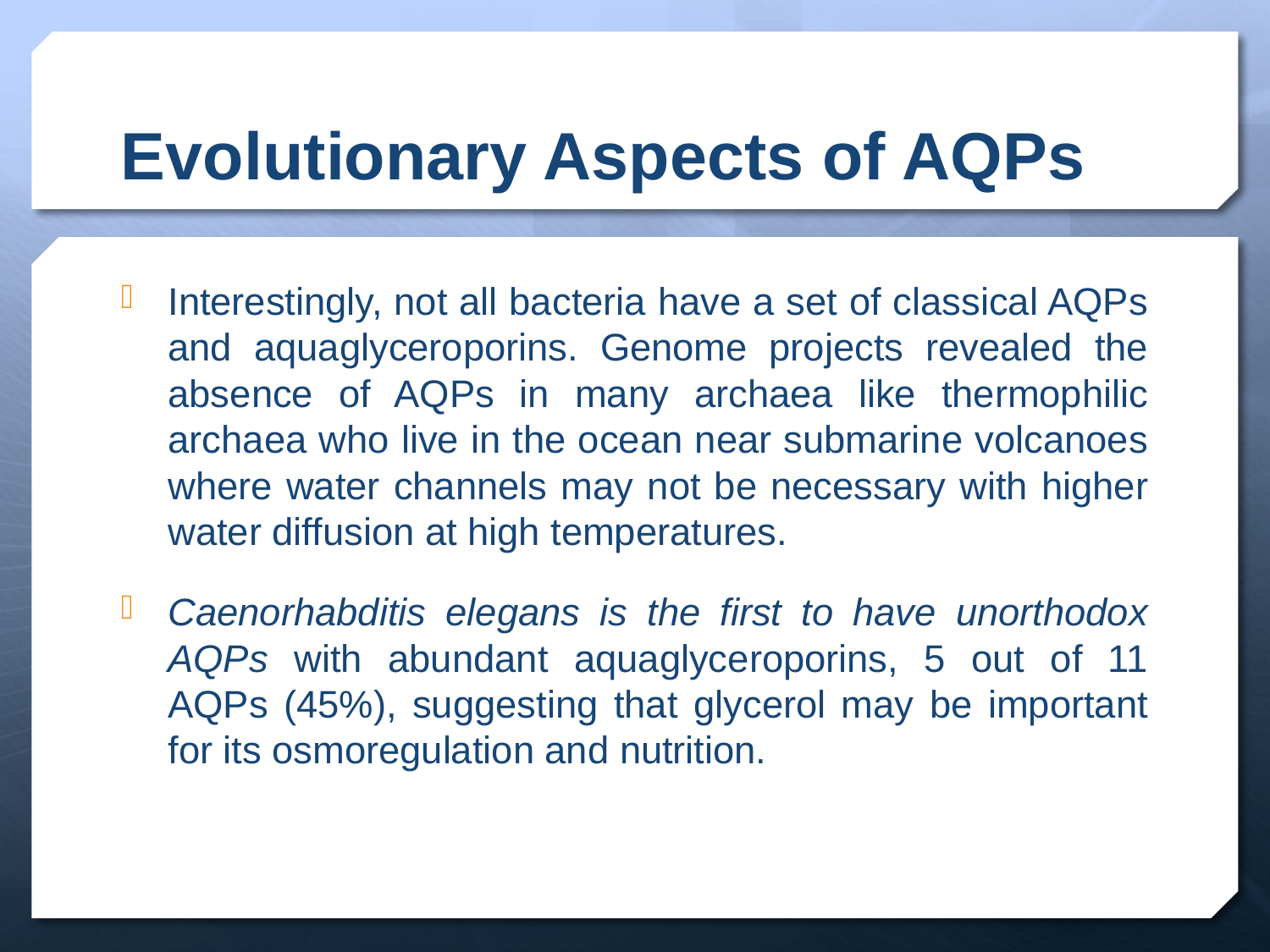

# Evolutionary Aspects of AQPs
Interestingly, not all bacteria have a set of classical AQPs and aquaglyceroporins. Genome projects revealed the absence of AQPs in many archaea like thermophilic archaea who live in the ocean near submarine volcanoes where water channels may not be necessary with higher water diffusion at high temperatures.
Caenorhabditis elegans is the first to have unorthodox AQPs with abundant aquaglyceroporins, 5 out of 11 AQPs (45%), suggesting that glycerol may be important for its osmoregulation and nutrition.